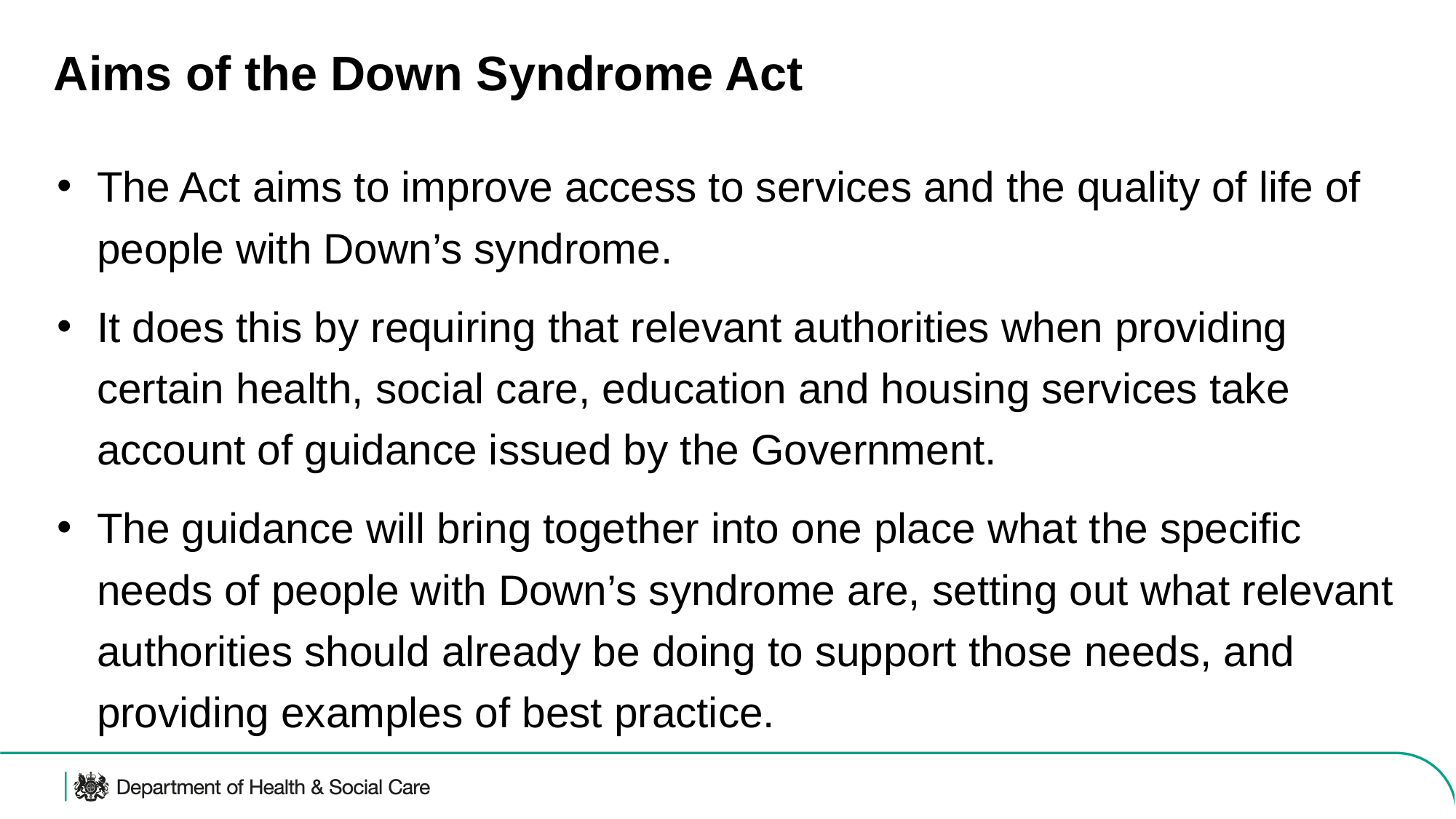

# Aims of the Down Syndrome Act
The Act aims to improve access to services and the quality of life of people with Down’s syndrome.
It does this by requiring that relevant authorities when providing certain health, social care, education and housing services take account of guidance issued by the Government.
The guidance will bring together into one place what the specific needs of people with Down’s syndrome are, setting out what relevant authorities should already be doing to support those needs, and providing examples of best practice.